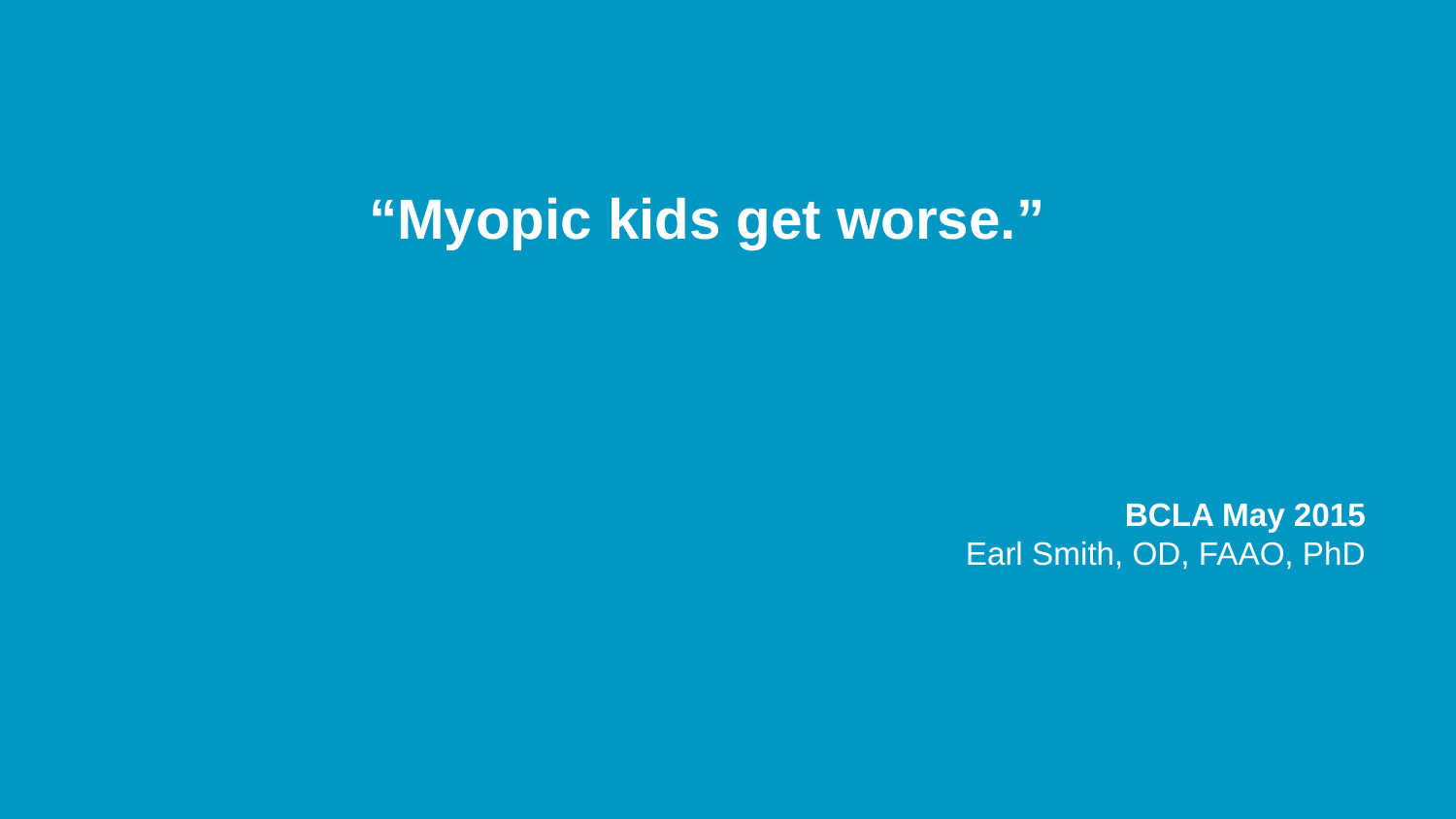

“Myopic kids get worse.”
BCLA May 2015
Earl Smith, OD, FAAO, PhD